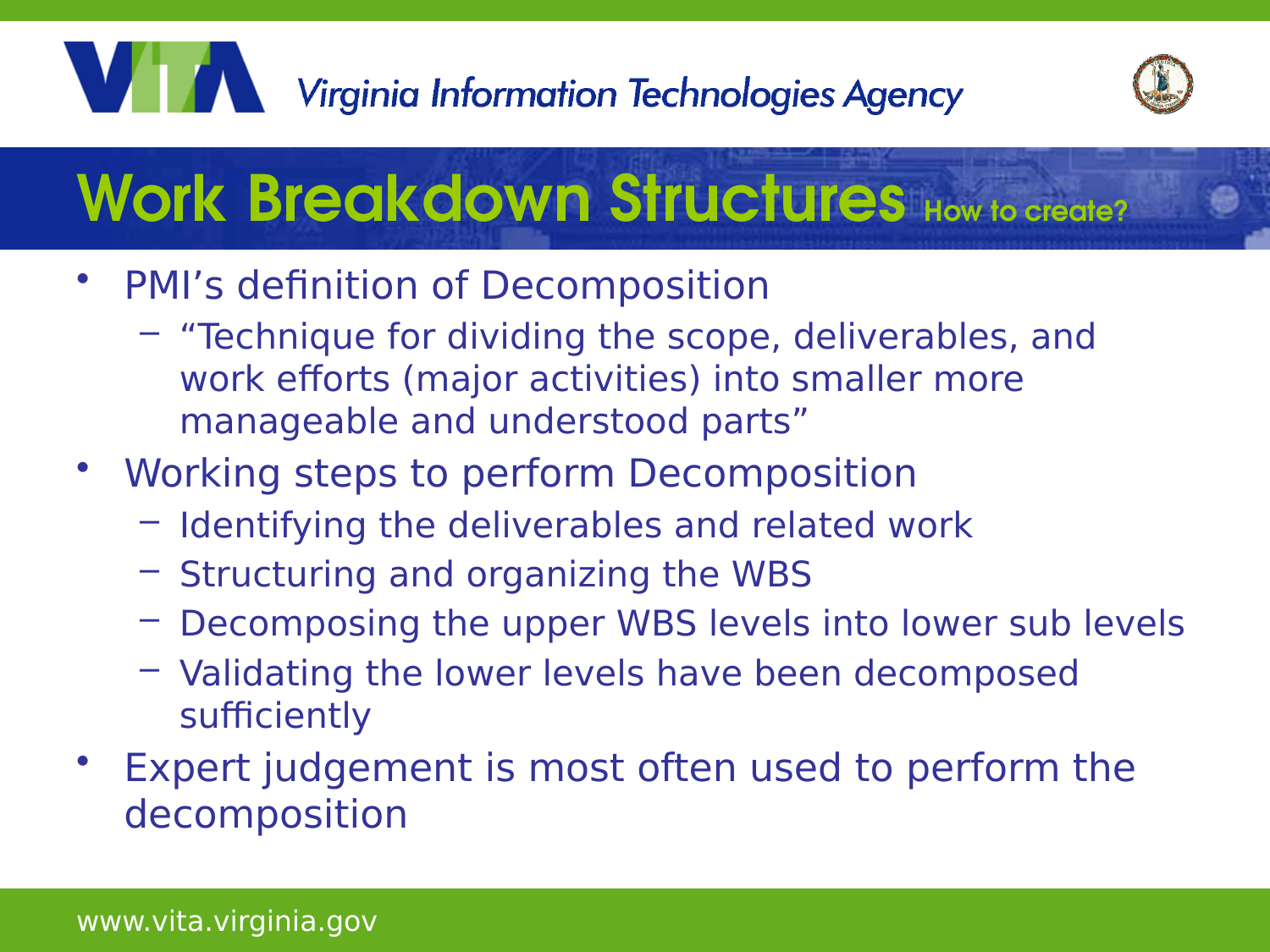

# Work Breakdown Structures How to create?
PMI’s definition of Decomposition
“Technique for dividing the scope, deliverables, and work efforts (major activities) into smaller more manageable and understood parts”
Working steps to perform Decomposition
Identifying the deliverables and related work
Structuring and organizing the WBS
Decomposing the upper WBS levels into lower sub levels
Validating the lower levels have been decomposed sufficiently
Expert judgement is most often used to perform the decomposition
www.vita.virginia.gov